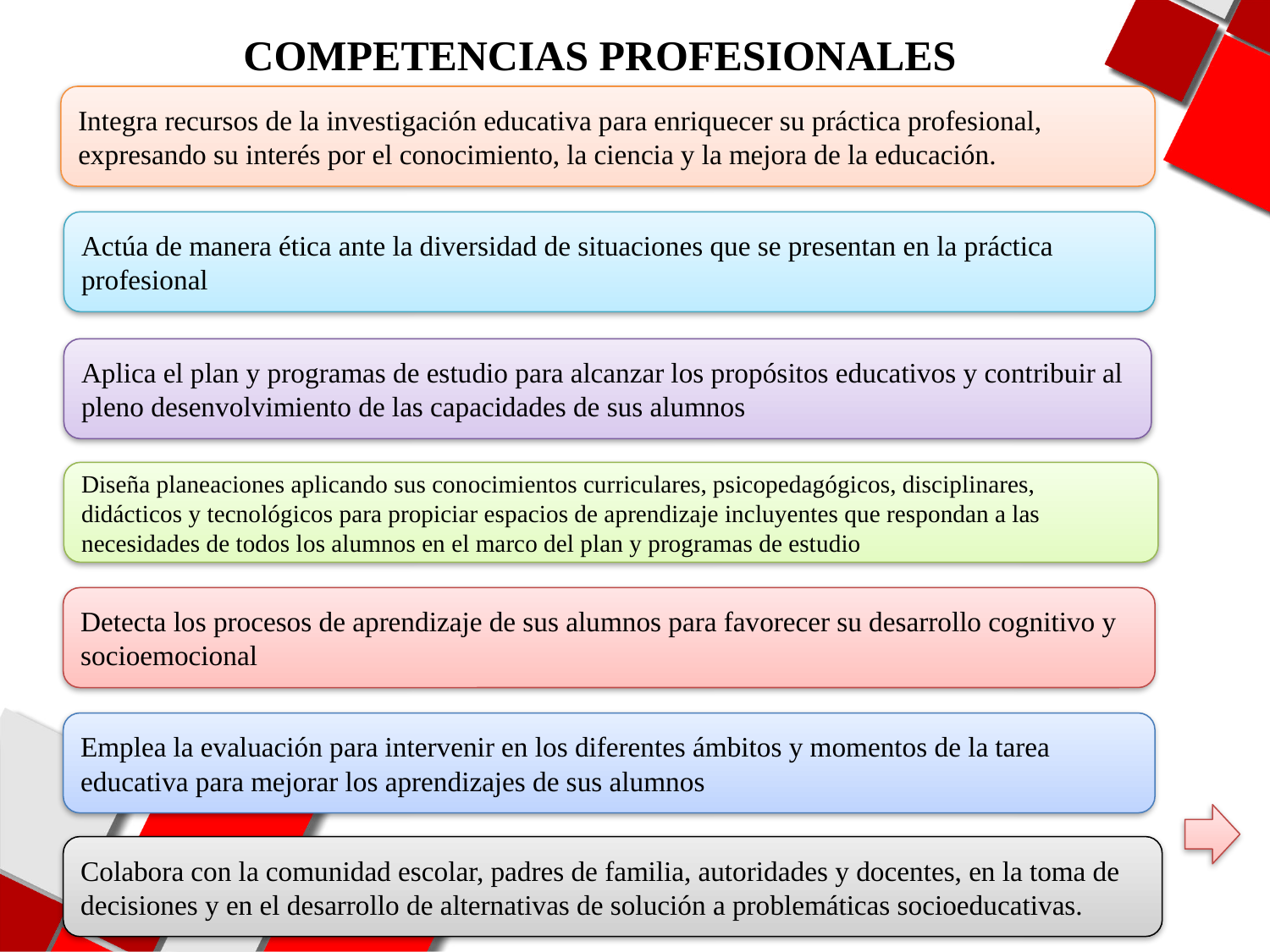

COMPETENCIAS PROFESIONALES
Integra recursos de la investigación educativa para enriquecer su práctica profesional, expresando su interés por el conocimiento, la ciencia y la mejora de la educación.
Actúa de manera ética ante la diversidad de situaciones que se presentan en la práctica profesional
Aplica el plan y programas de estudio para alcanzar los propósitos educativos y contribuir al pleno desenvolvimiento de las capacidades de sus alumnos
Diseña planeaciones aplicando sus conocimientos curriculares, psicopedagógicos, disciplinares, didácticos y tecnológicos para propiciar espacios de aprendizaje incluyentes que respondan a las necesidades de todos los alumnos en el marco del plan y programas de estudio
Detecta los procesos de aprendizaje de sus alumnos para favorecer su desarrollo cognitivo y socioemocional
Emplea la evaluación para intervenir en los diferentes ámbitos y momentos de la tarea educativa para mejorar los aprendizajes de sus alumnos

Colabora con la comunidad escolar, padres de familia, autoridades y docentes, en la toma de decisiones y en el desarrollo de alternativas de solución a problemáticas socioeducativas.